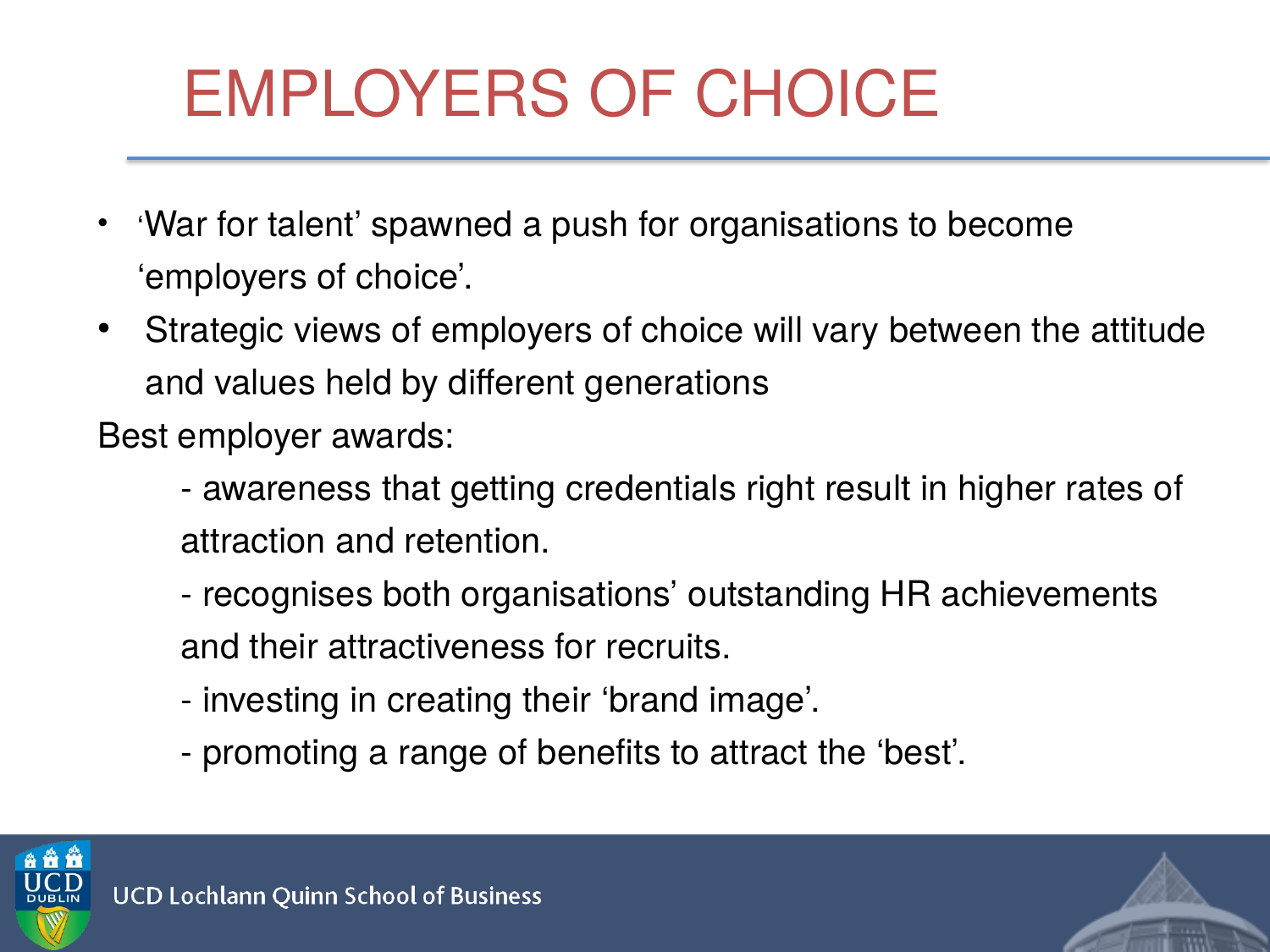

# EMPLOYERS OF CHOICE
‘War for talent’ spawned a push for organisations to become ‘employers of choice’.
Strategic views of employers of choice will vary between the attitude and values held by different generations
Best employer awards:
- awareness that getting credentials right result in higher rates of attraction and retention.
- recognises both organisations’ outstanding HR achievements and their attractiveness for recruits.
- investing in creating their ‘brand image’.
- promoting a range of benefits to attract the ‘best’.